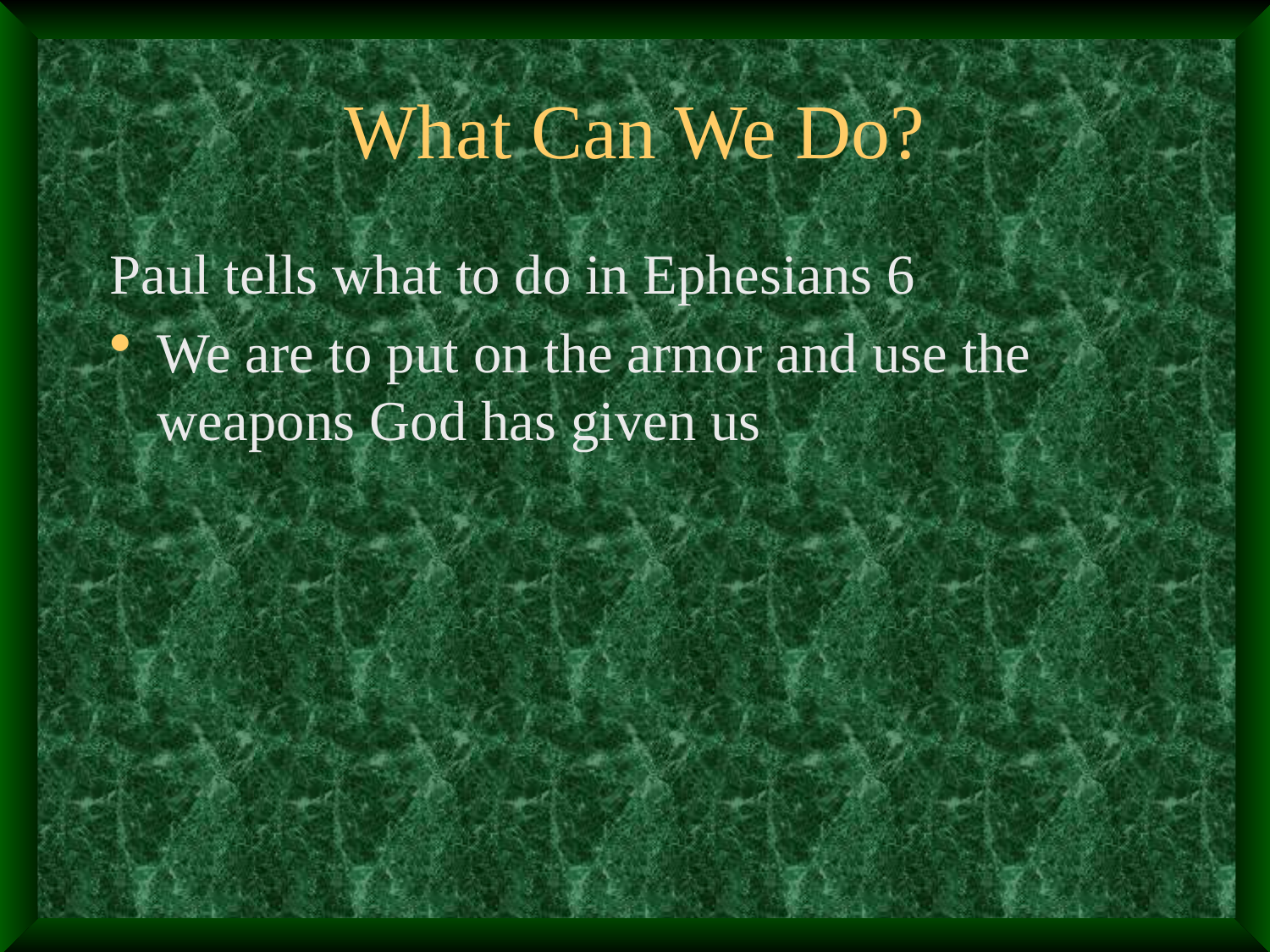

# What Can We Do?
Paul tells what to do in Ephesians 6
We are to put on the armor and use the weapons God has given us